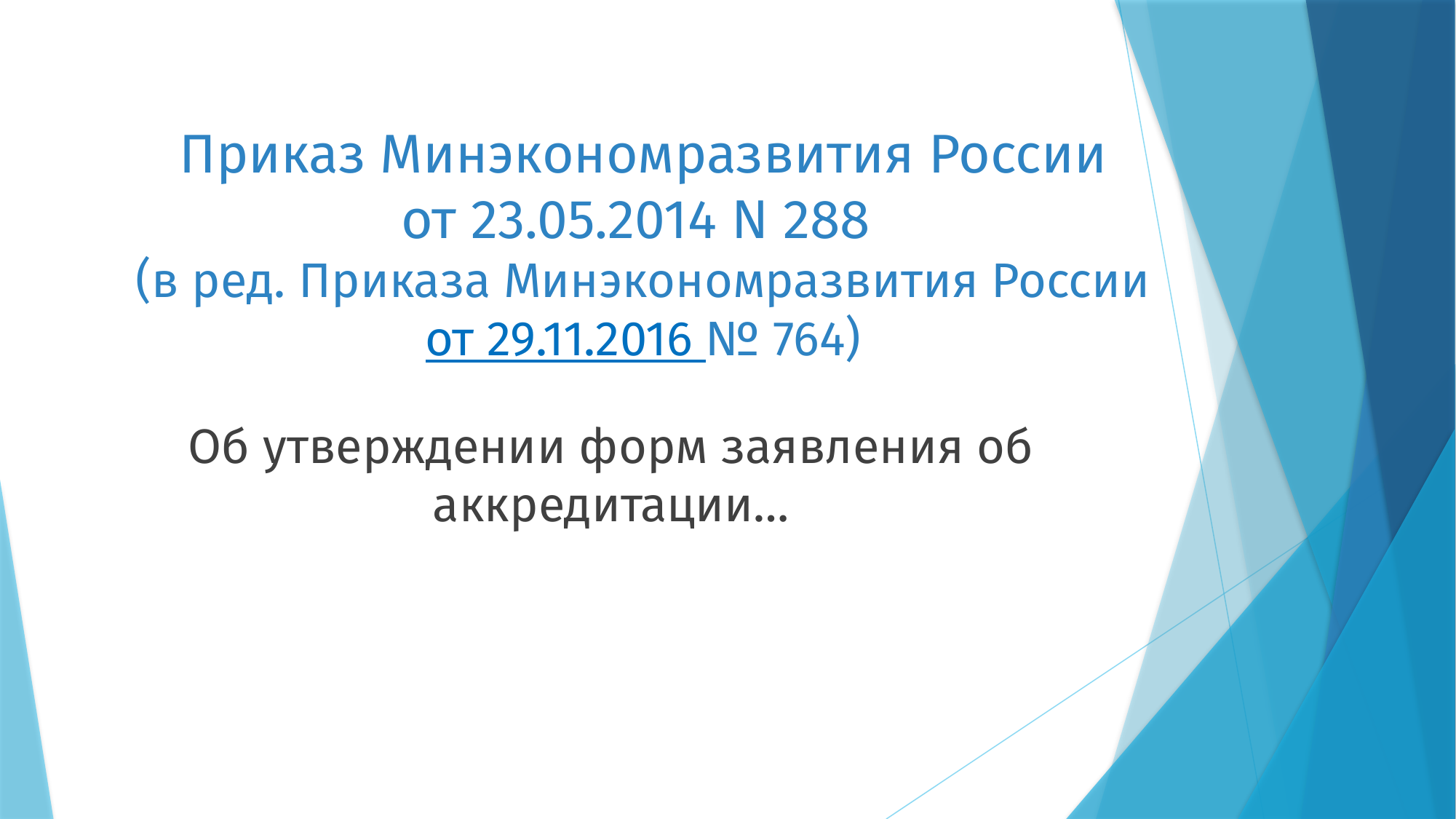

# Приказ Минэкономразвития России от 23.05.2014 N 288 (в ред. Приказа Минэкономразвития России от 29.11.2016 № 764)
Об утверждении форм заявления об аккредитации…